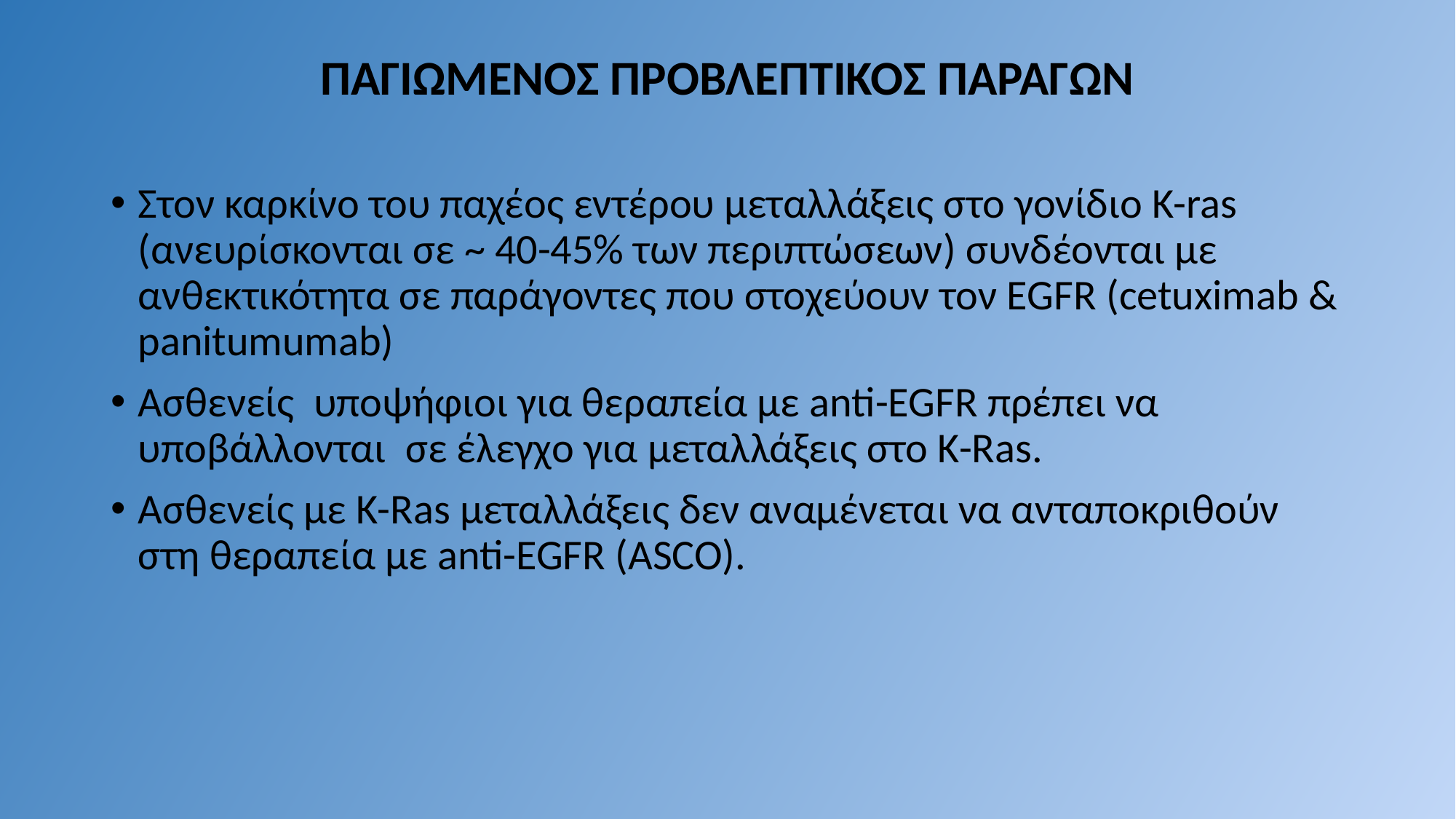

ΠΑΓΙΩΜΕΝΟΣ ΠΡΟΒΛΕΠΤΙΚΟΣ ΠΑΡΑΓΩΝ

Στον καρκίνο του παχέος εντέρου μεταλλάξεις στο γονίδιο Κ-ras (ανευρίσκονται σε ~ 40-45% των περιπτώσεων) συνδέονται με ανθεκτικότητα σε παράγοντες που στοχεύουν τον EGFR (cetuximab & panitumumab)
Aσθενείς  υποψήφιοι για θεραπεία με anti-EGFR πρέπει να υποβάλλονται  σε έλεγχο για μεταλλάξεις στο Κ-Ras.
Aσθενείς με Κ-Ras μεταλλάξεις δεν αναμένεται να ανταποκριθούν στη θεραπεία με anti-EGFR (ASCO).